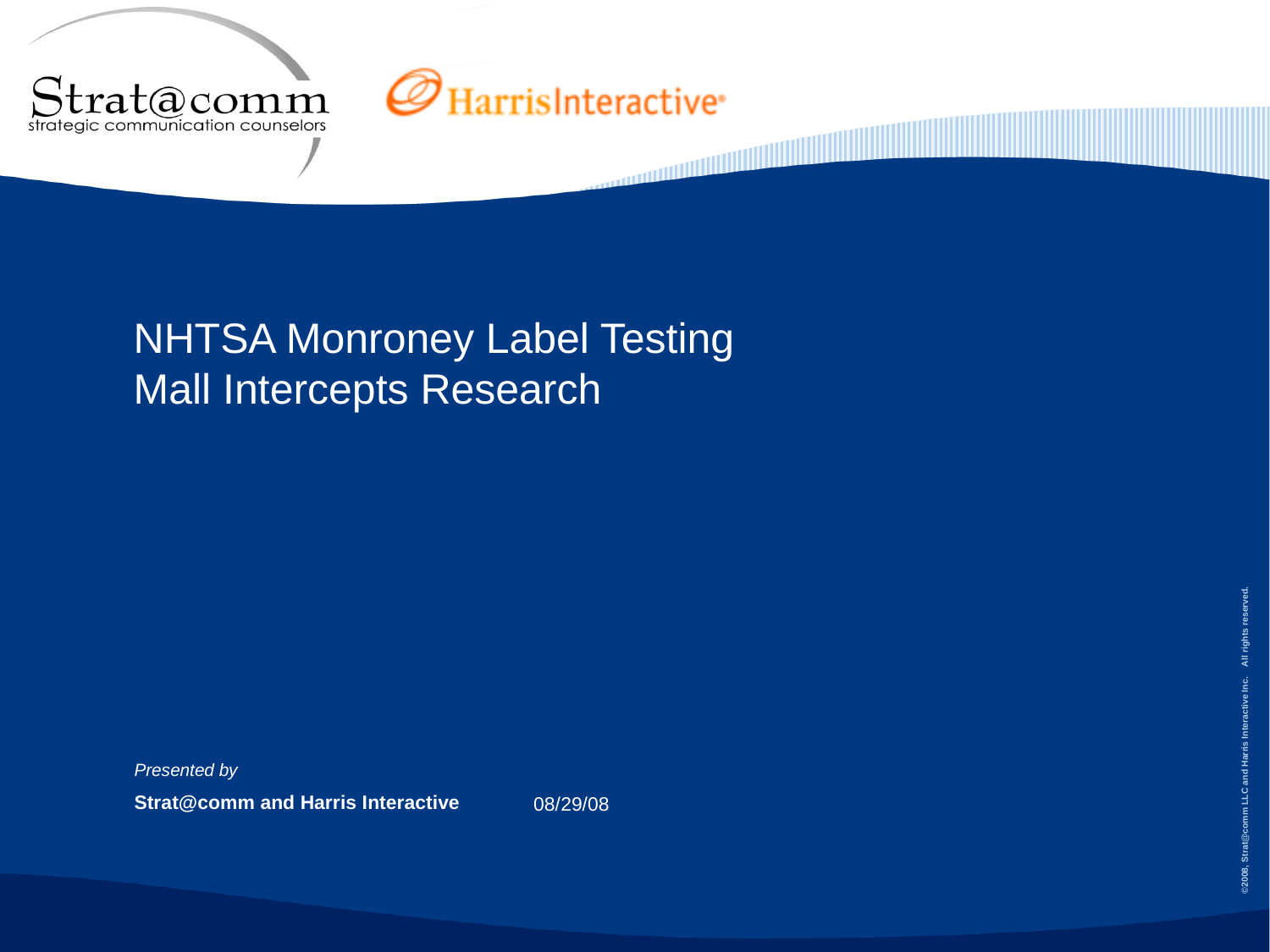

NHTSA Monroney Label Testing
Mall Intercepts Research
Presented by
Strat@comm and Harris Interactive
08/29/08